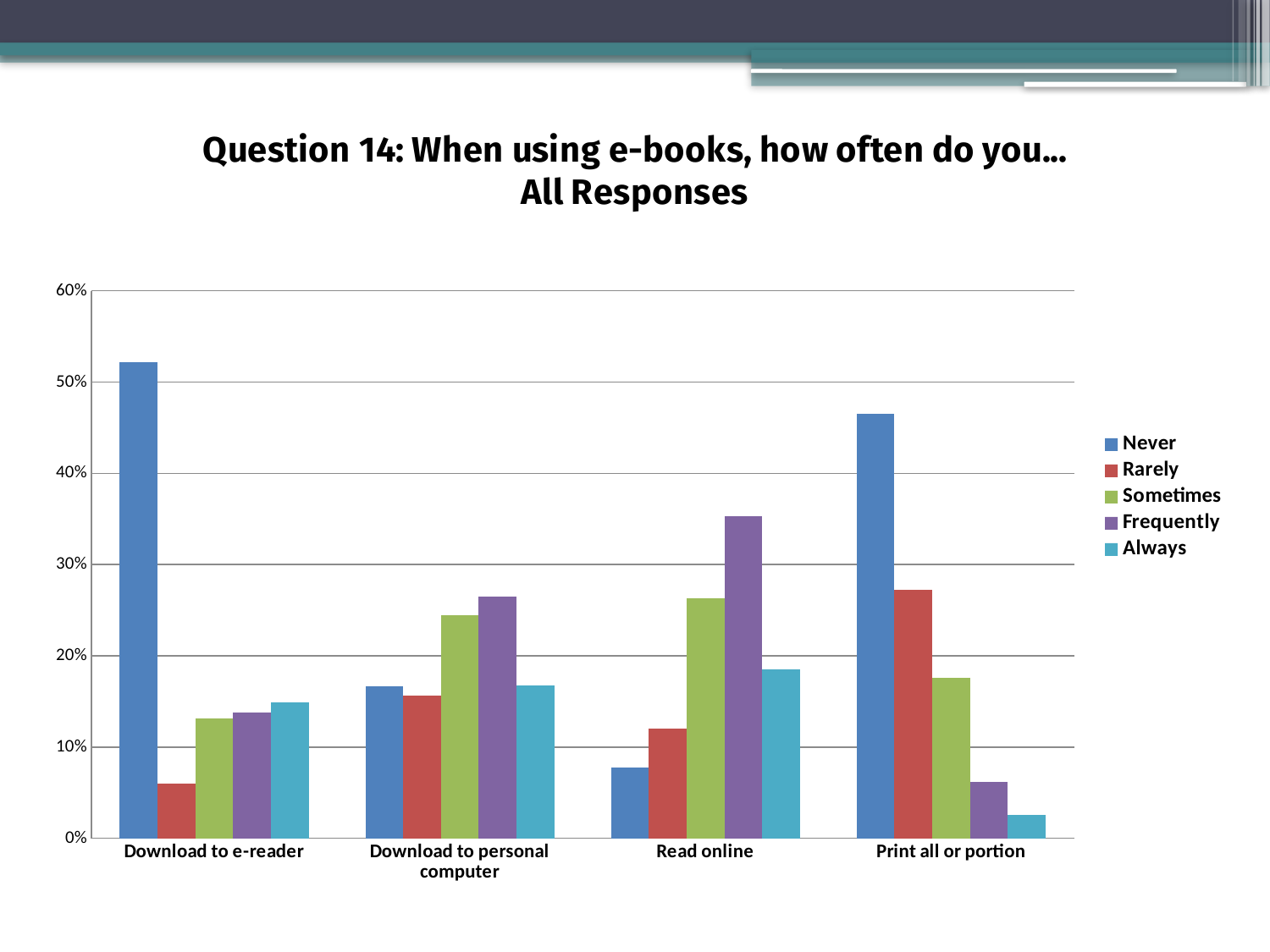

### Chart: Question 14: When using e-books, how often do you...
All Responses

| Category | Never | Rarely | Sometimes | Frequently | Always |
|---|---|---|---|---|---|
| Download to e-reader | 0.5217821782178216 | 0.06039603960396045 | 0.1316831683168317 | 0.13762376237623763 | 0.14851485148514867 |
| Download to personal computer | 0.1665024630541872 | 0.1566502463054187 | 0.24433497536945814 | 0.2650246305418719 | 0.16748768472906417 |
| Read online | 0.07766990291262142 | 0.120388349514563 | 0.26310679611650484 | 0.3533980582524273 | 0.18543689320388348 |
| Print all or portion | 0.4650246305418722 | 0.27192118226600986 | 0.17536945812807891 | 0.06206896551724144 | 0.02561576354679804 |